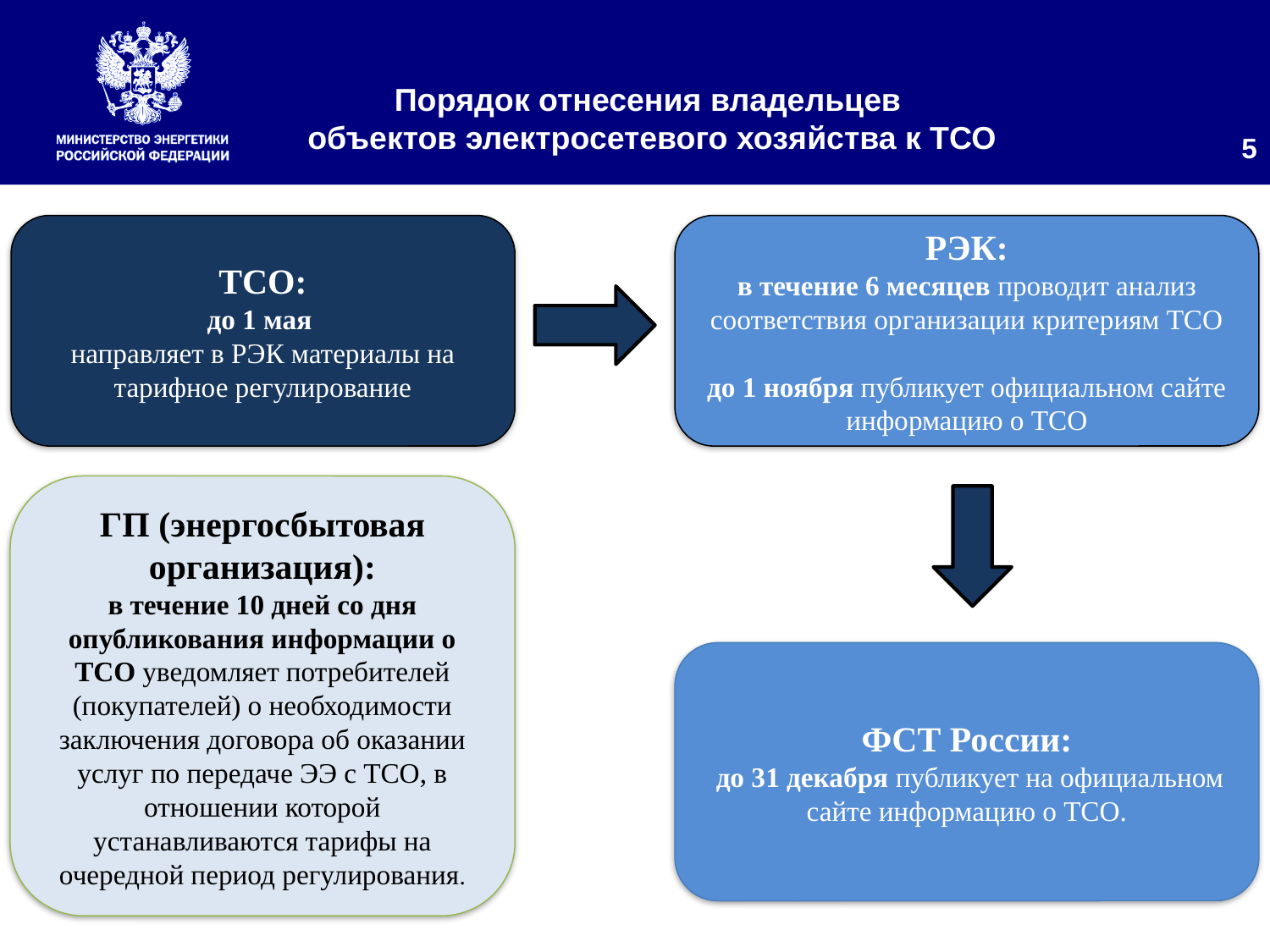

# Порядок отнесения владельцев объектов электросетевого хозяйства к ТСО
5
ТСО:
до 1 мая
направляет в РЭК материалы на тарифное регулирование
РЭК:
в течение 6 месяцев проводит анализ соответствия организации критериям ТСО

до 1 ноября публикует официальном сайте информацию о ТСО

ГП (энергосбытовая организация):
в течение 10 дней со дня опубликования информации о ТСО уведомляет потребителей (покупателей) о необходимости заключения договора об оказании услуг по передаче ЭЭ с ТСО, в отношении которой устанавливаются тарифы на очередной период регулирования.

ФСТ России:
 до 31 декабря публикует на официальном сайте информацию о ТСО.